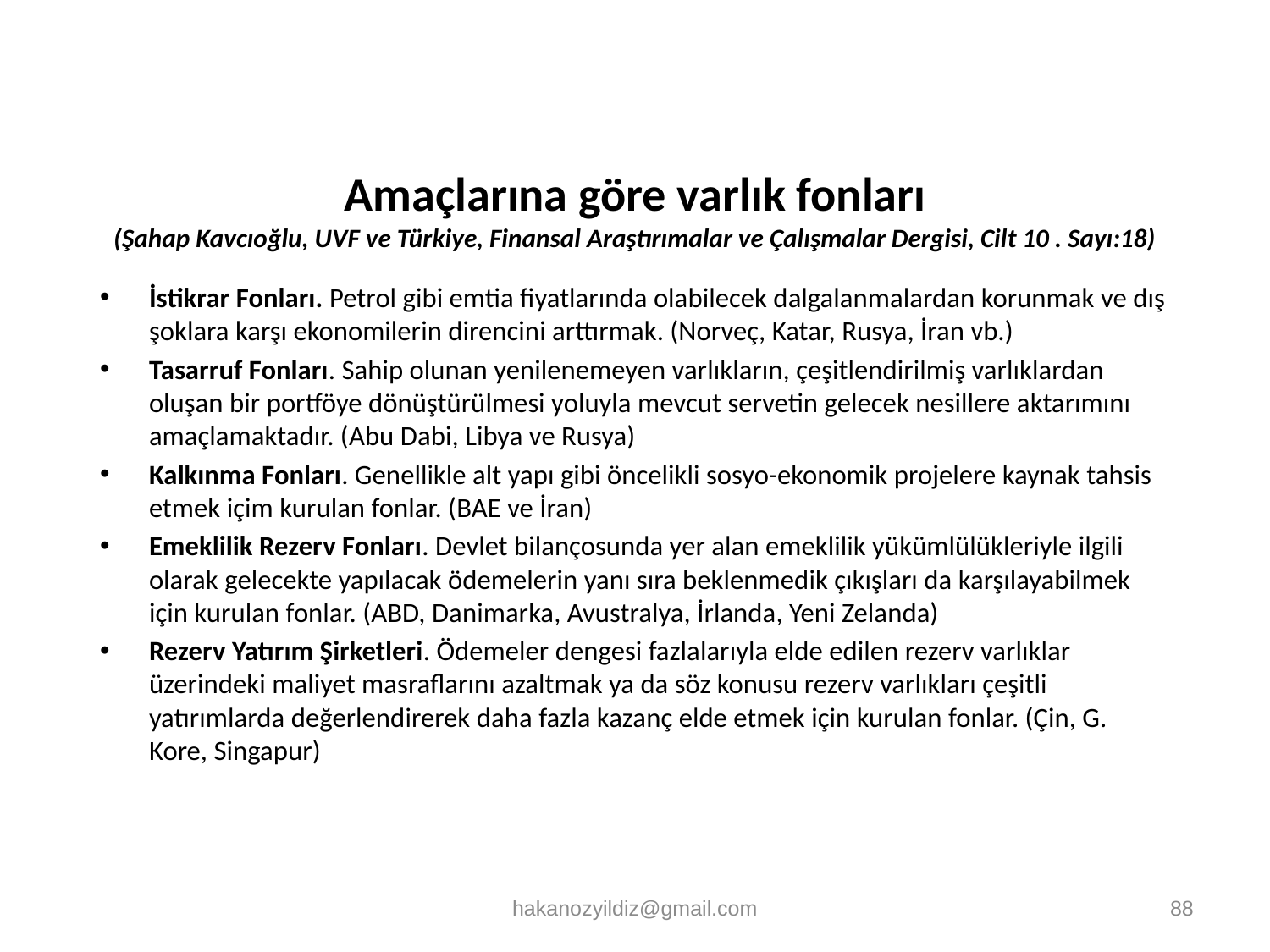

# Amaçlarına göre varlık fonları (Şahap Kavcıoğlu, UVF ve Türkiye, Finansal Araştırımalar ve Çalışmalar Dergisi, Cilt 10 . Sayı:18)
İstikrar Fonları. Petrol gibi emtia fiyatlarında olabilecek dalgalanmalardan korunmak ve dış şoklara karşı ekonomilerin direncini arttırmak. (Norveç, Katar, Rusya, İran vb.)
Tasarruf Fonları. Sahip olunan yenilenemeyen varlıkların, çeşitlendirilmiş varlıklardan oluşan bir portföye dönüştürülmesi yoluyla mevcut servetin gelecek nesillere aktarımını amaçlamaktadır. (Abu Dabi, Libya ve Rusya)
Kalkınma Fonları. Genellikle alt yapı gibi öncelikli sosyo-ekonomik projelere kaynak tahsis etmek içim kurulan fonlar. (BAE ve İran)
Emeklilik Rezerv Fonları. Devlet bilançosunda yer alan emeklilik yükümlülükleriyle ilgili olarak gelecekte yapılacak ödemelerin yanı sıra beklenmedik çıkışları da karşılayabilmek için kurulan fonlar. (ABD, Danimarka, Avustralya, İrlanda, Yeni Zelanda)
Rezerv Yatırım Şirketleri. Ödemeler dengesi fazlalarıyla elde edilen rezerv varlıklar üzerindeki maliyet masraflarını azaltmak ya da söz konusu rezerv varlıkları çeşitli yatırımlarda değerlendirerek daha fazla kazanç elde etmek için kurulan fonlar. (Çin, G. Kore, Singapur)

hakanozyildiz@gmail.com
88